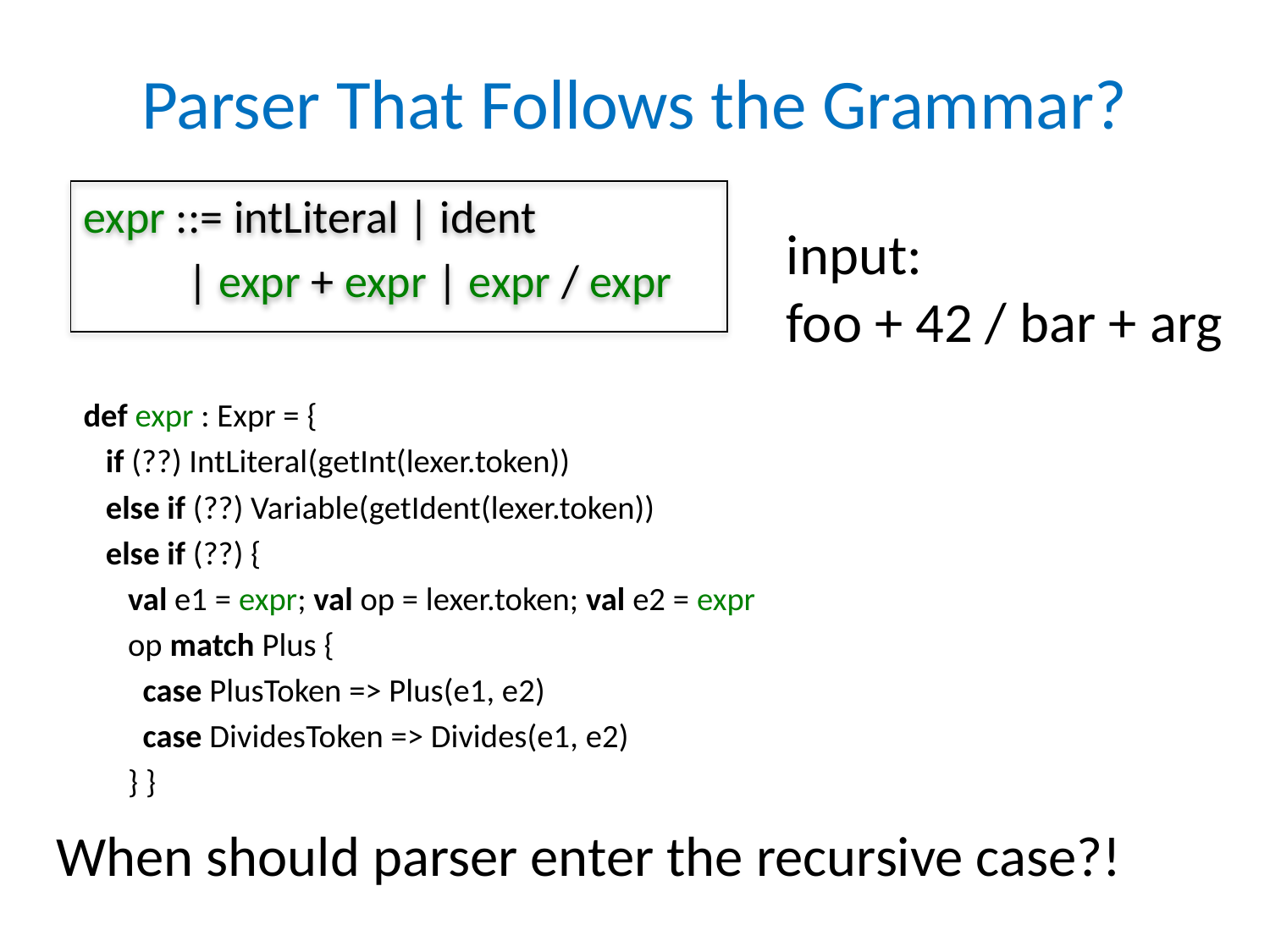

# Parser That Follows the Grammar?
expr ::= intLiteral | ident
          | expr + expr | expr / expr

input:
foo + 42 / bar + arg
def expr : Expr = {
   if (??) IntLiteral(getInt(lexer.token))
   else if (??) Variable(getIdent(lexer.token))
   else if (??) {
      val e1 = expr; val op = lexer.token; val e2 = expr
      op match Plus {
        case PlusToken => Plus(e1, e2)
        case DividesToken => Divides(e1, e2)
      } }
When should parser enter the recursive case?!